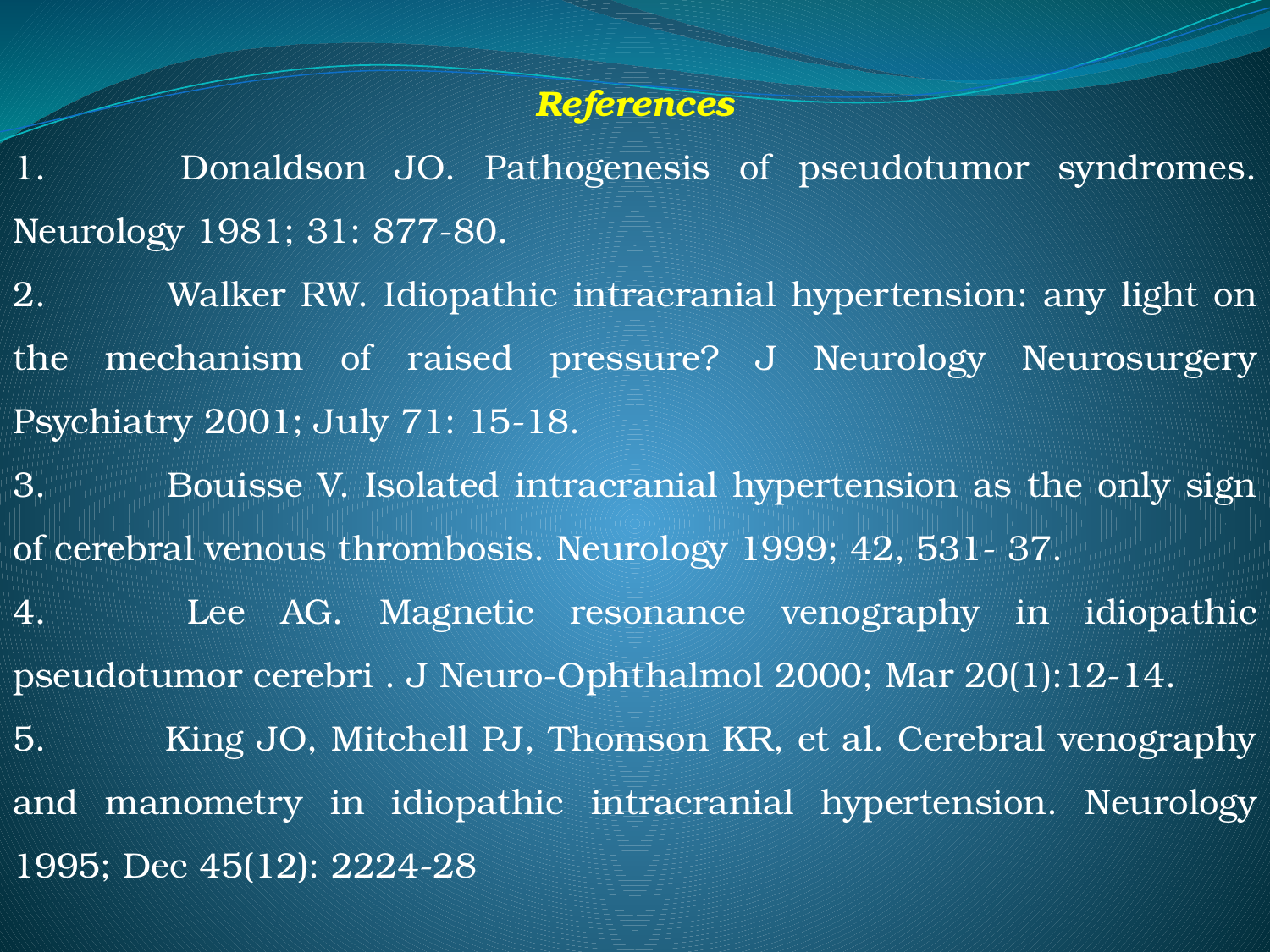

References
1.          Donaldson JO. Pathogenesis of pseudotumor syndromes. Neurology 1981; 31: 877-80.
2.          Walker RW. Idiopathic intracranial hypertension: any light on the mechanism of raised pressure? J Neurology Neurosurgery Psychiatry 2001; July 71: 15-18.
3.          Bouisse V. Isolated intracranial hypertension as the only sign of cerebral venous thrombosis. Neurology 1999; 42, 531- 37.
4.          Lee AG. Magnetic resonance venography in idiopathic pseudotumor cerebri . J Neuro-Ophthalmol 2000; Mar 20(1):12-14.
5.          King JO, Mitchell PJ, Thomson KR, et al. Cerebral venography and manometry in idiopathic intracranial hypertension. Neurology 1995; Dec 45(12): 2224-28